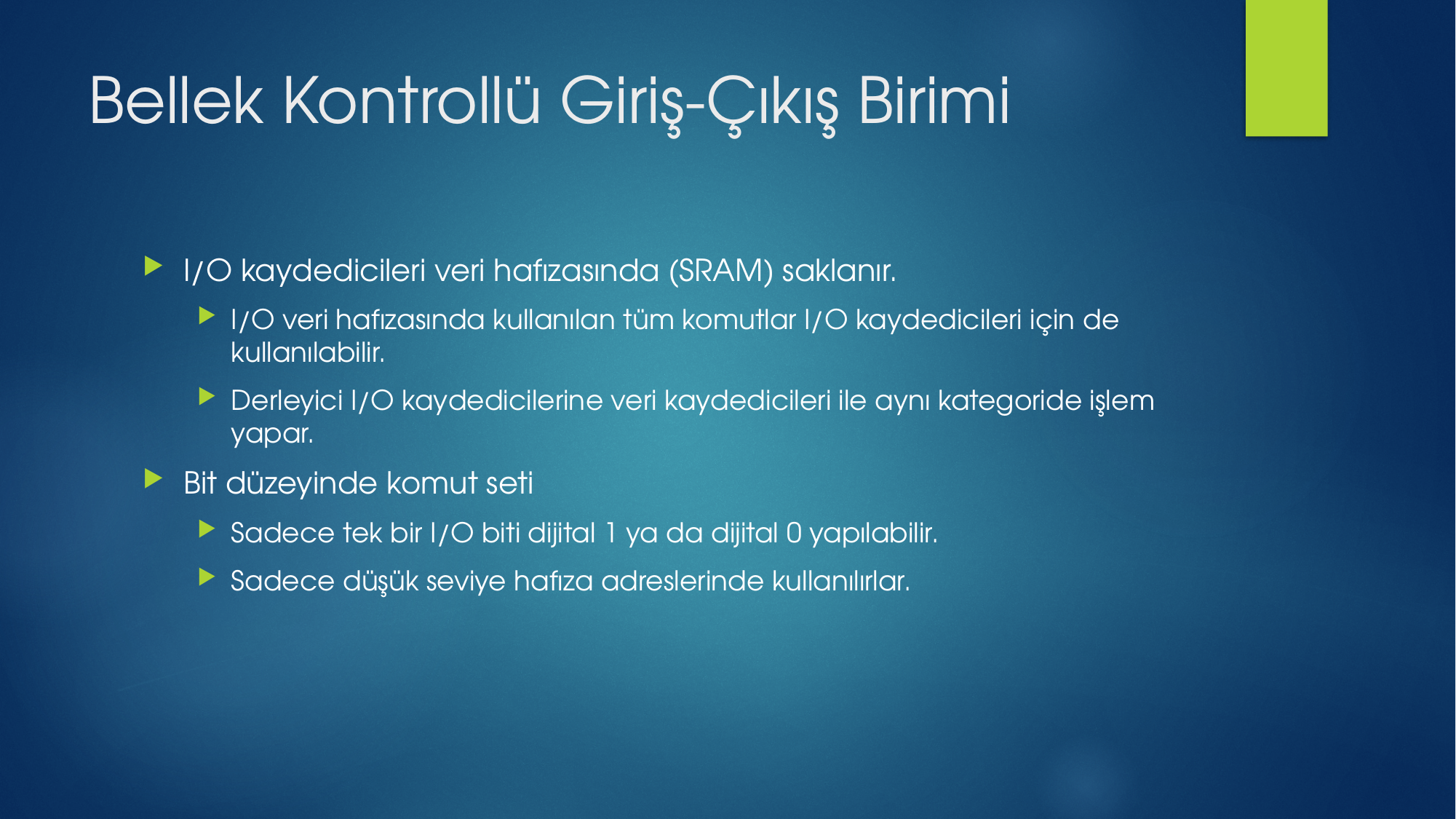

# Bellek Kontrollü Giriş-Çıkış Birimi
I/O kaydedicileri veri hafızasında (SRAM) saklanır.
I/O veri hafızasında kullanılan tüm komutlar I/O kaydedicileri için de kullanılabilir.
Derleyici I/O kaydedicilerine veri kaydedicileri ile aynı kategoride işlem yapar.
Bit düzeyinde komut seti
Sadece tek bir I/O biti dijital 1 ya da dijital 0 yapılabilir.
Sadece düşük seviye hafıza adreslerinde kullanılırlar.